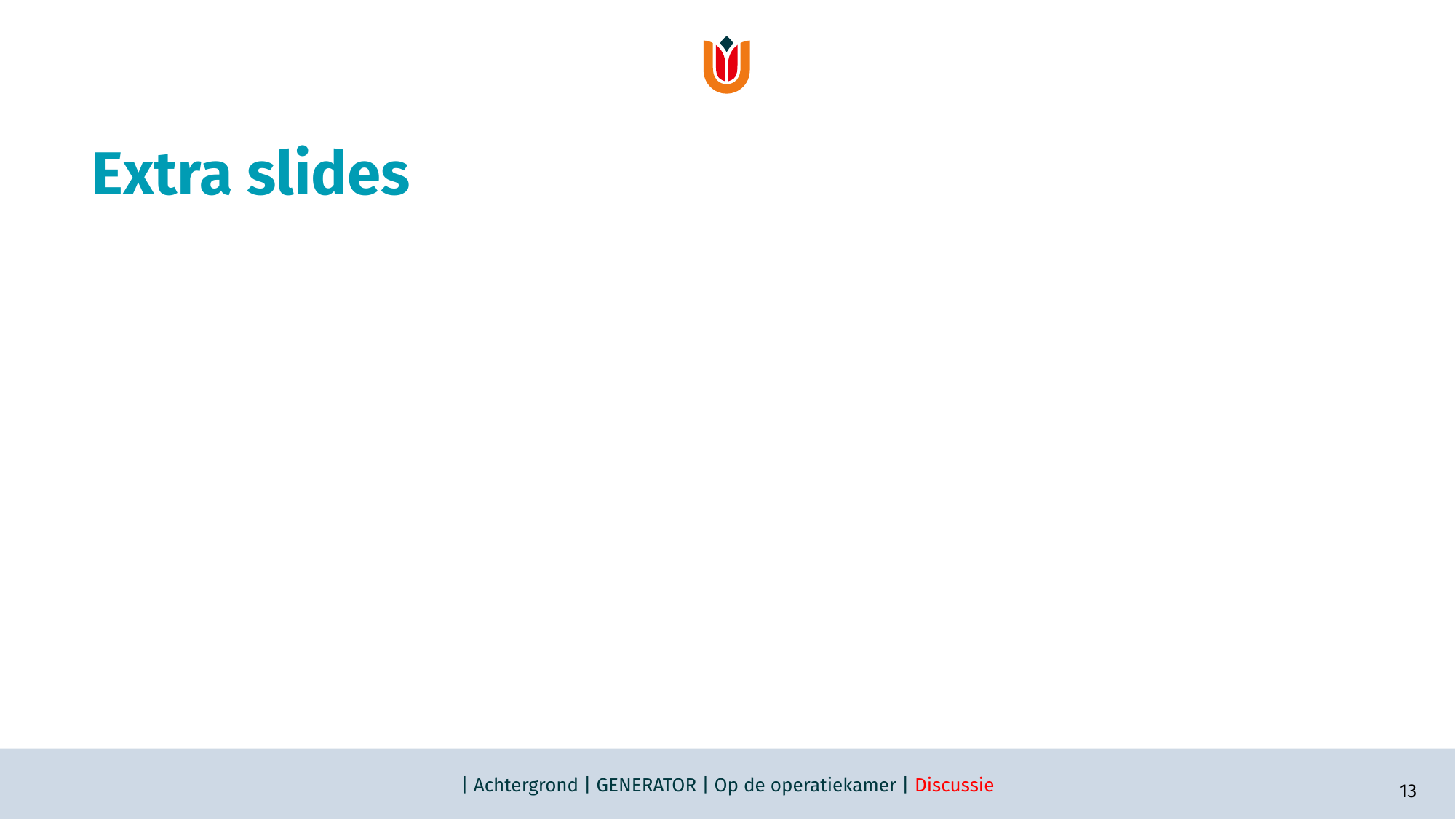

# Extra slides

13
| Achtergrond | GENERATOR | Op de operatiekamer | Discussie